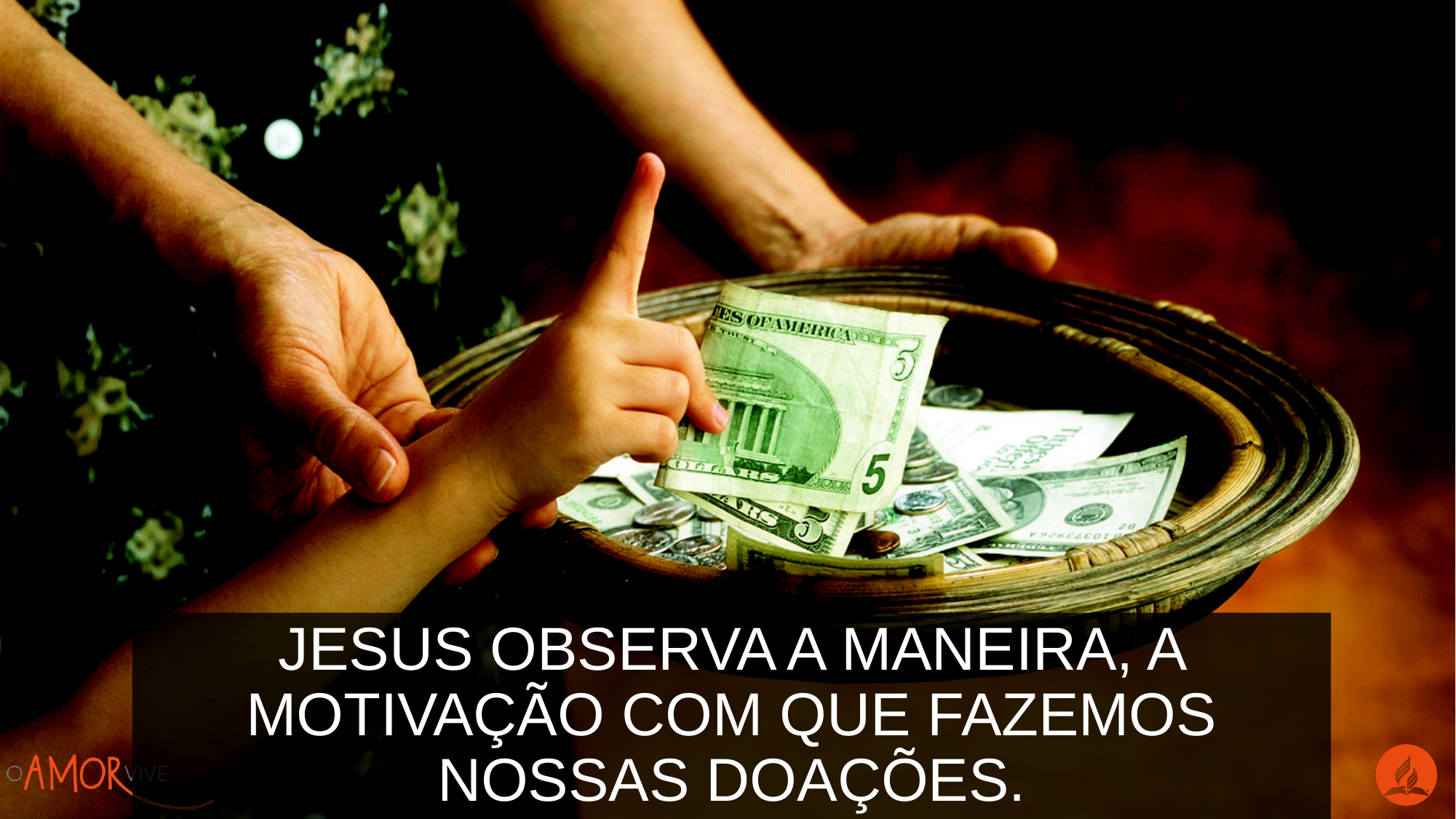

Jesus observa a maneira, a motivação com que fazemos nossas doações.